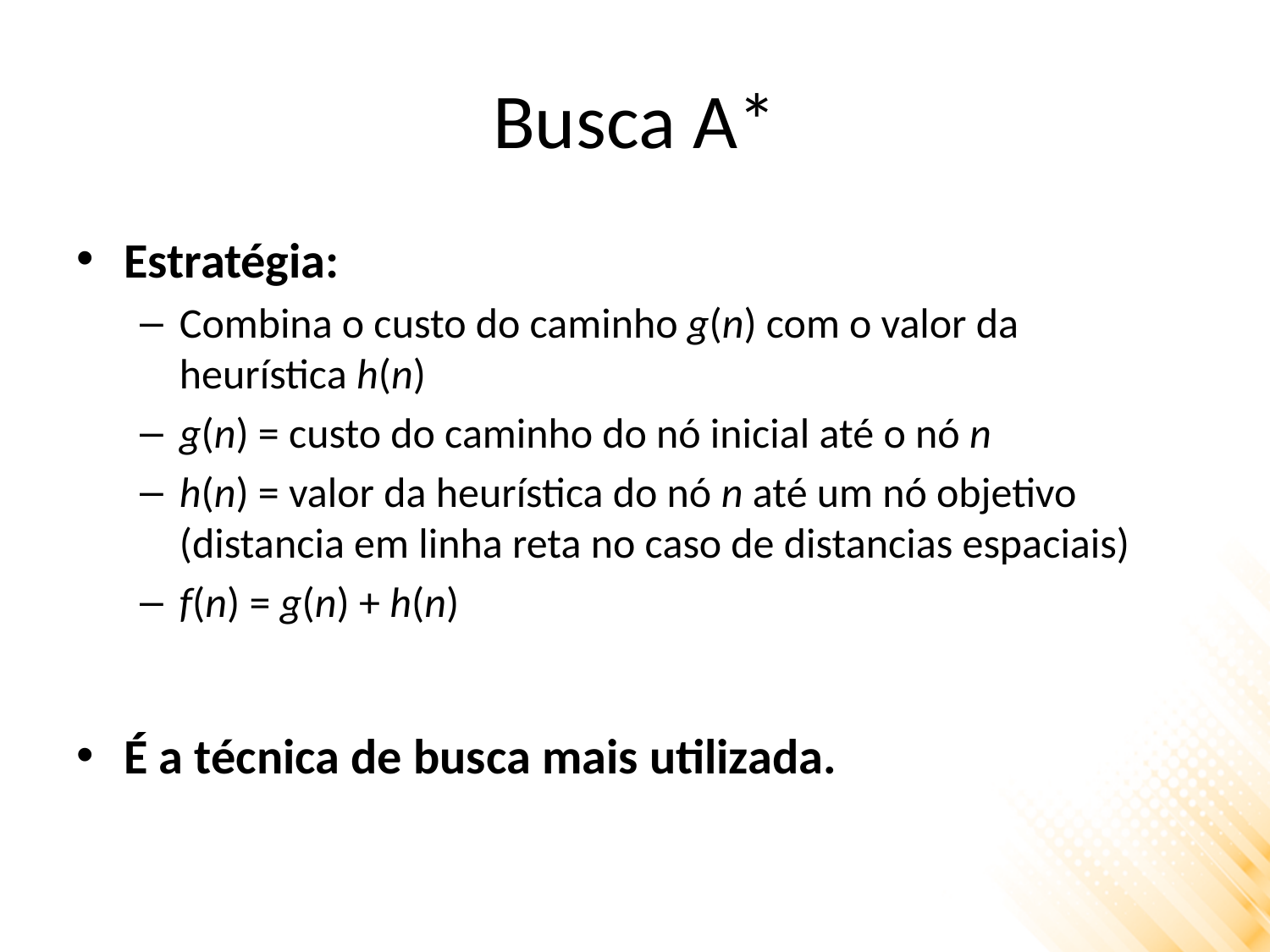

# Busca A*
Estratégia:
Combina o custo do caminho g(n) com o valor da heurística h(n)
g(n) = custo do caminho do nó inicial até o nó n
h(n) = valor da heurística do nó n até um nó objetivo (distancia em linha reta no caso de distancias espaciais)
f(n) = g(n) + h(n)

É a técnica de busca mais utilizada.